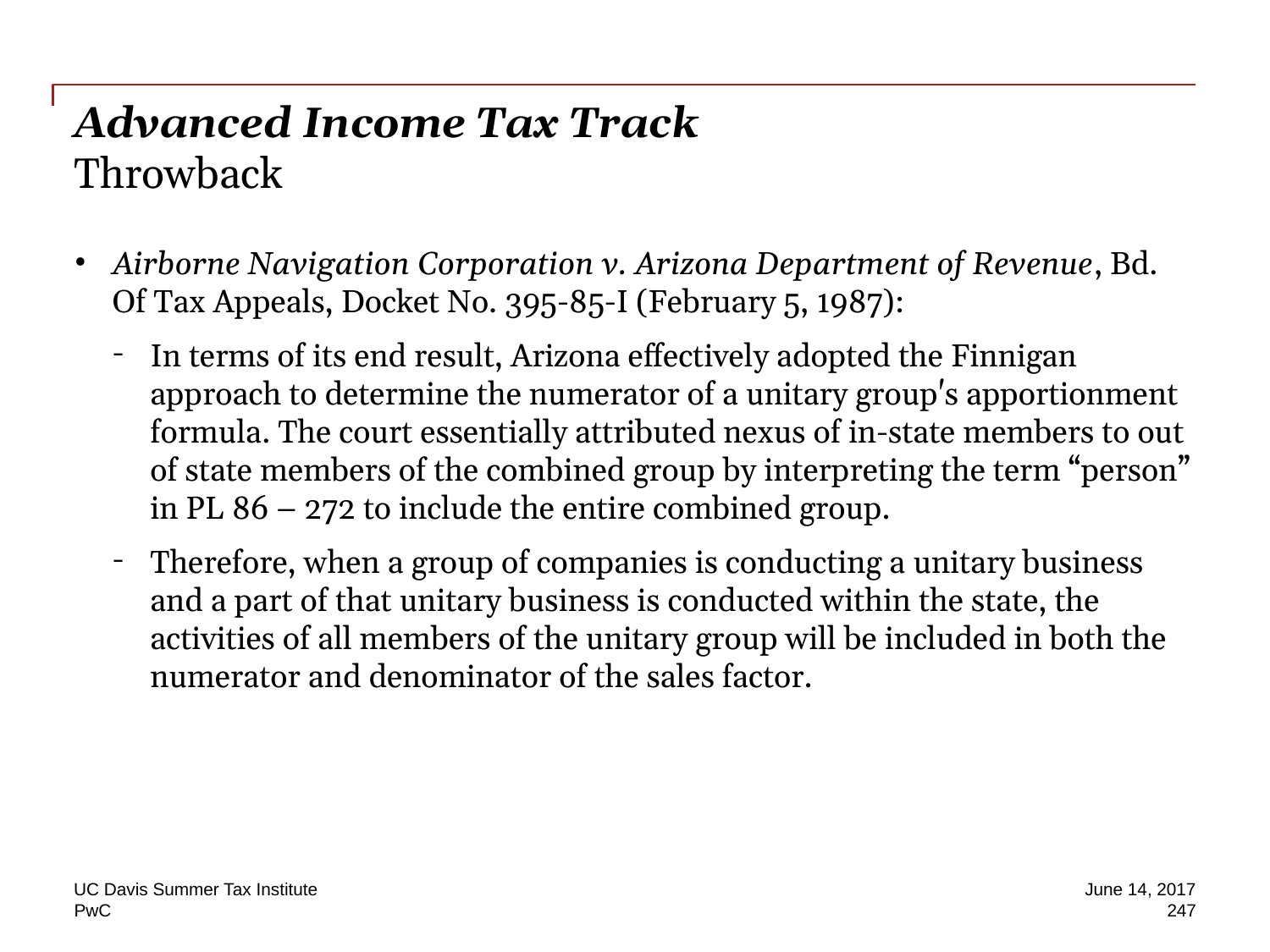

# Advanced Income Tax Track Throwback
Airborne Navigation Corporation v. Arizona Department of Revenue, Bd. Of Tax Appeals, Docket No. 395-85-I (February 5, 1987):
In terms of its end result, Arizona effectively adopted the Finnigan approach to determine the numerator of a unitary group's apportionment formula. The court essentially attributed nexus of in-state members to out of state members of the combined group by interpreting the term “person” in PL 86 – 272 to include the entire combined group.
Therefore, when a group of companies is conducting a unitary business and a part of that unitary business is conducted within the state, the activities of all members of the unitary group will be included in both the numerator and denominator of the sales factor.
UC Davis Summer Tax Institute
June 14, 2017
247